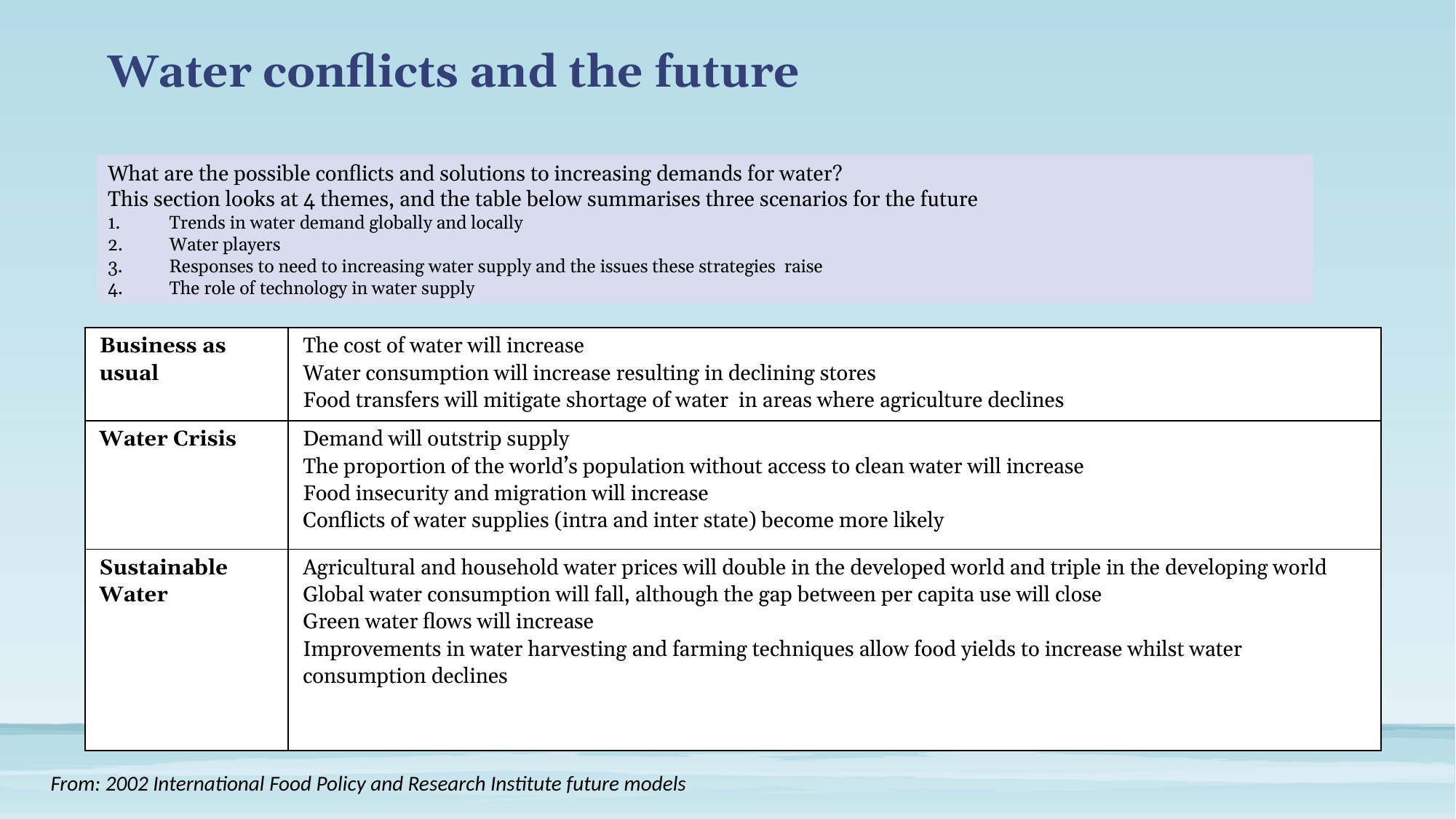

# Water conflicts and the future
What are the possible conflicts and solutions to increasing demands for water?
This section looks at 4 themes, and the table below summarises three scenarios for the future
Trends in water demand globally and locally
Water players
Responses to need to increasing water supply and the issues these strategies  raise
The role of technology in water supply
| Business as usual | The cost of water will increase Water consumption will increase resulting in declining stores Food transfers will mitigate shortage of water in areas where agriculture declines |
| --- | --- |
| Water Crisis | Demand will outstrip supply The proportion of the world’s population without access to clean water will increase Food insecurity and migration will increase Conflicts of water supplies (intra and inter state) become more likely |
| Sustainable Water | Agricultural and household water prices will double in the developed world and triple in the developing world Global water consumption will fall, although the gap between per capita use will close Green water flows will increase Improvements in water harvesting and farming techniques allow food yields to increase whilst water consumption declines |
From: 2002 International Food Policy and Research Institute future models